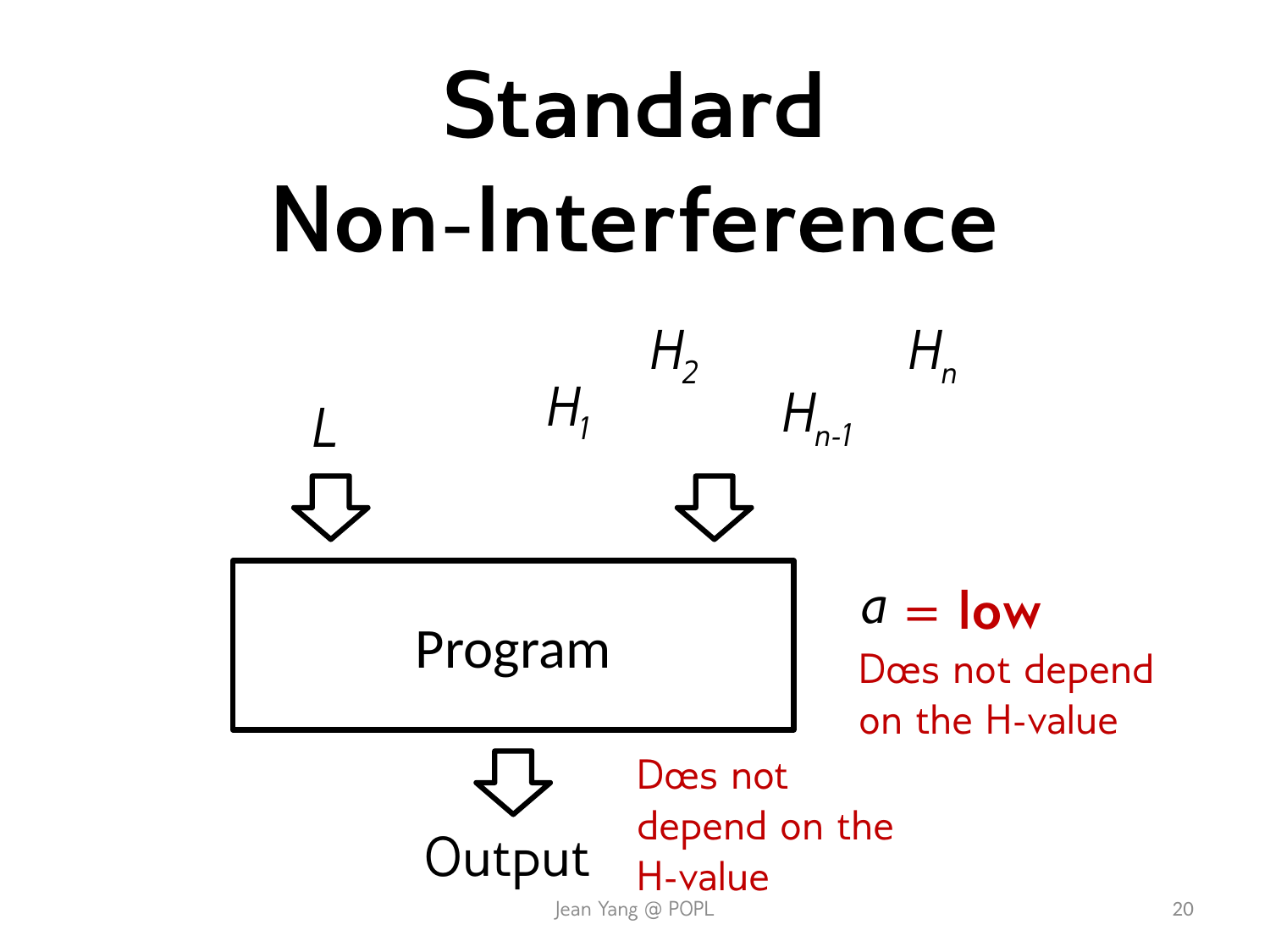

# Standard Non-Interference
H2
Hn
H1
Hn-1
L

Program
a
= low
Does not depend on the H-value
Does not depend on the H-value

Output
Jean Yang @ POPL
20